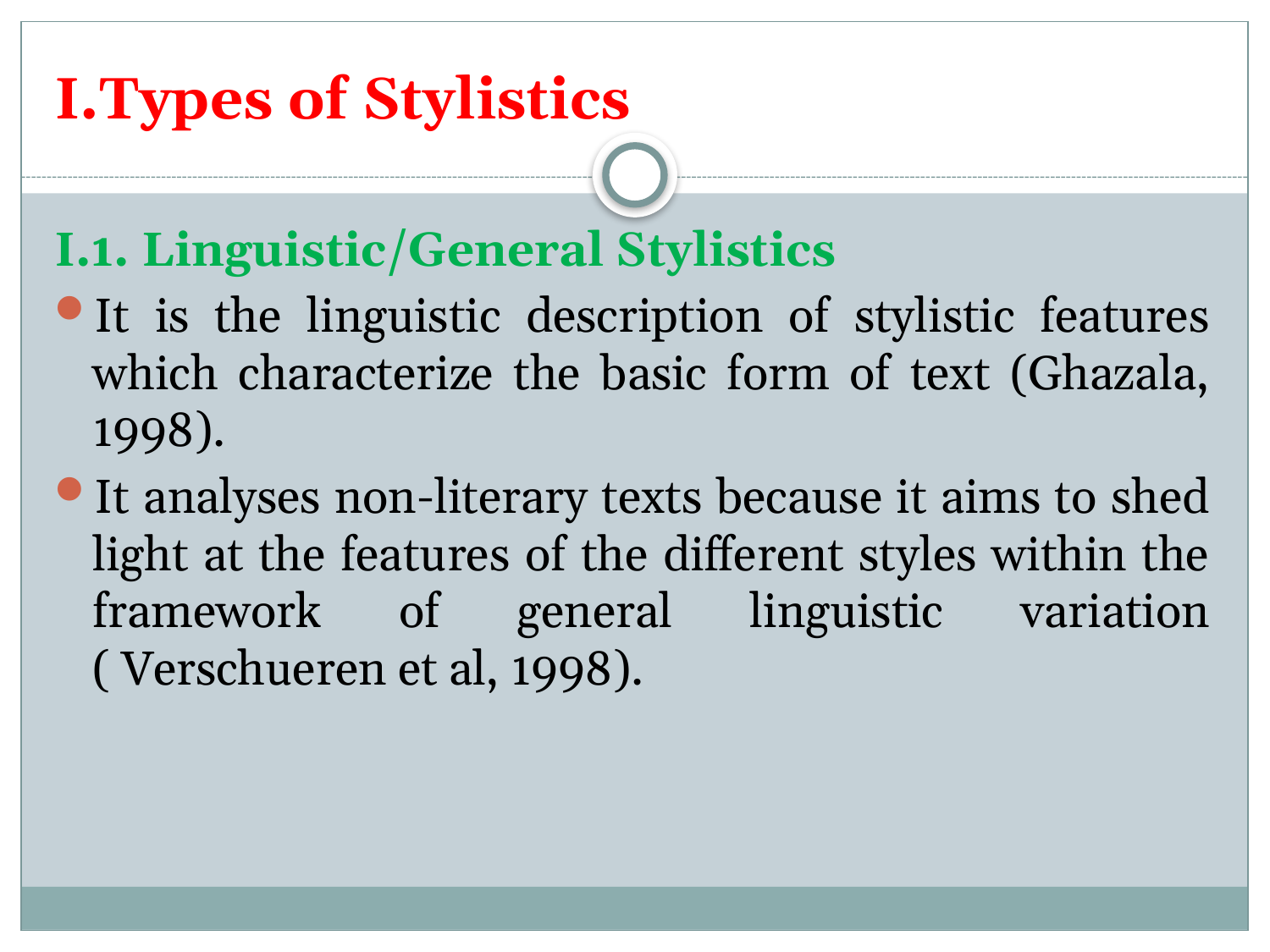

# I.Types of Stylistics
I.1. Linguistic/General Stylistics
It is the linguistic description of stylistic features which characterize the basic form of text (Ghazala, 1998).
It analyses non-literary texts because it aims to shed light at the features of the different styles within the framework of general linguistic variation ( Verschueren et al, 1998).